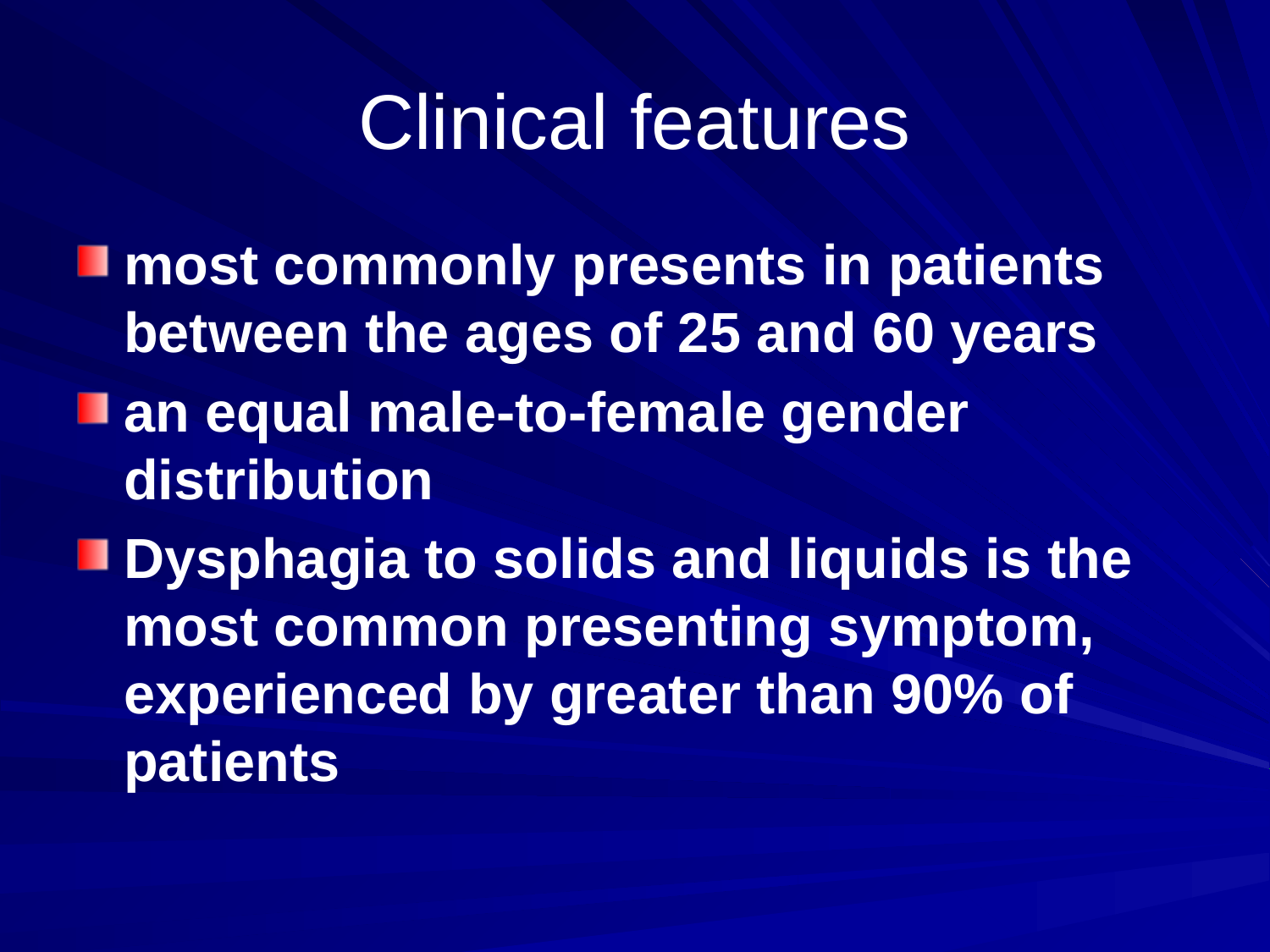

# Clinical features
most commonly presents in patients between the ages of 25 and 60 years
an equal male-to-female gender distribution
Dysphagia to solids and liquids is the most common presenting symptom, experienced by greater than 90% of patients